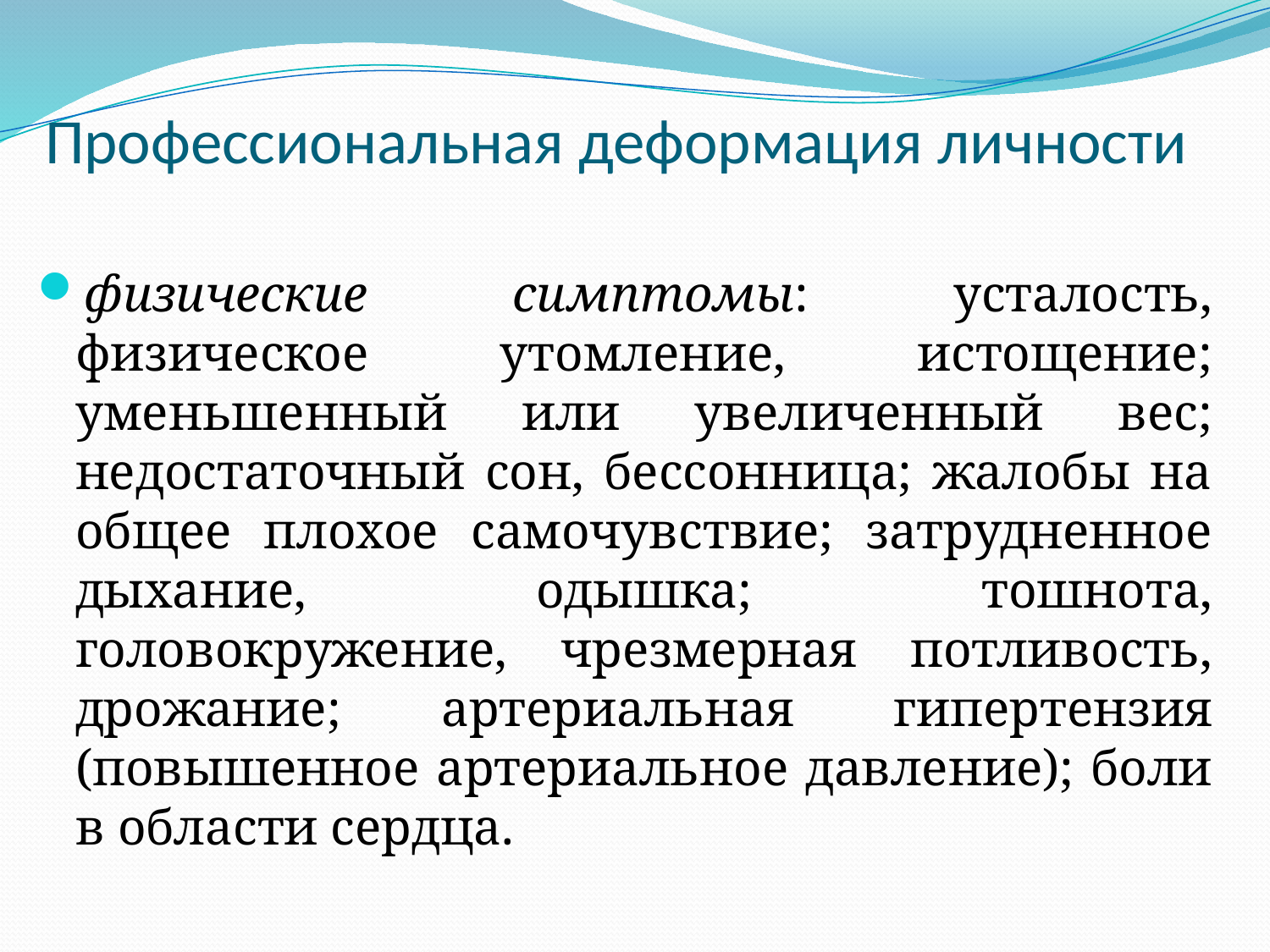

# Профессиональная деформация личности
физические симптомы: усталость, физическое утомление, истощение; уменьшенный или увеличенный вес; недостаточный сон, бессонница; жалобы на общее плохое самочувствие; затрудненное дыхание, одышка; тошнота, головокружение, чрезмерная потливость, дрожание; артериальная гипертензия (повышенное артериальное давление); боли в области сердца.